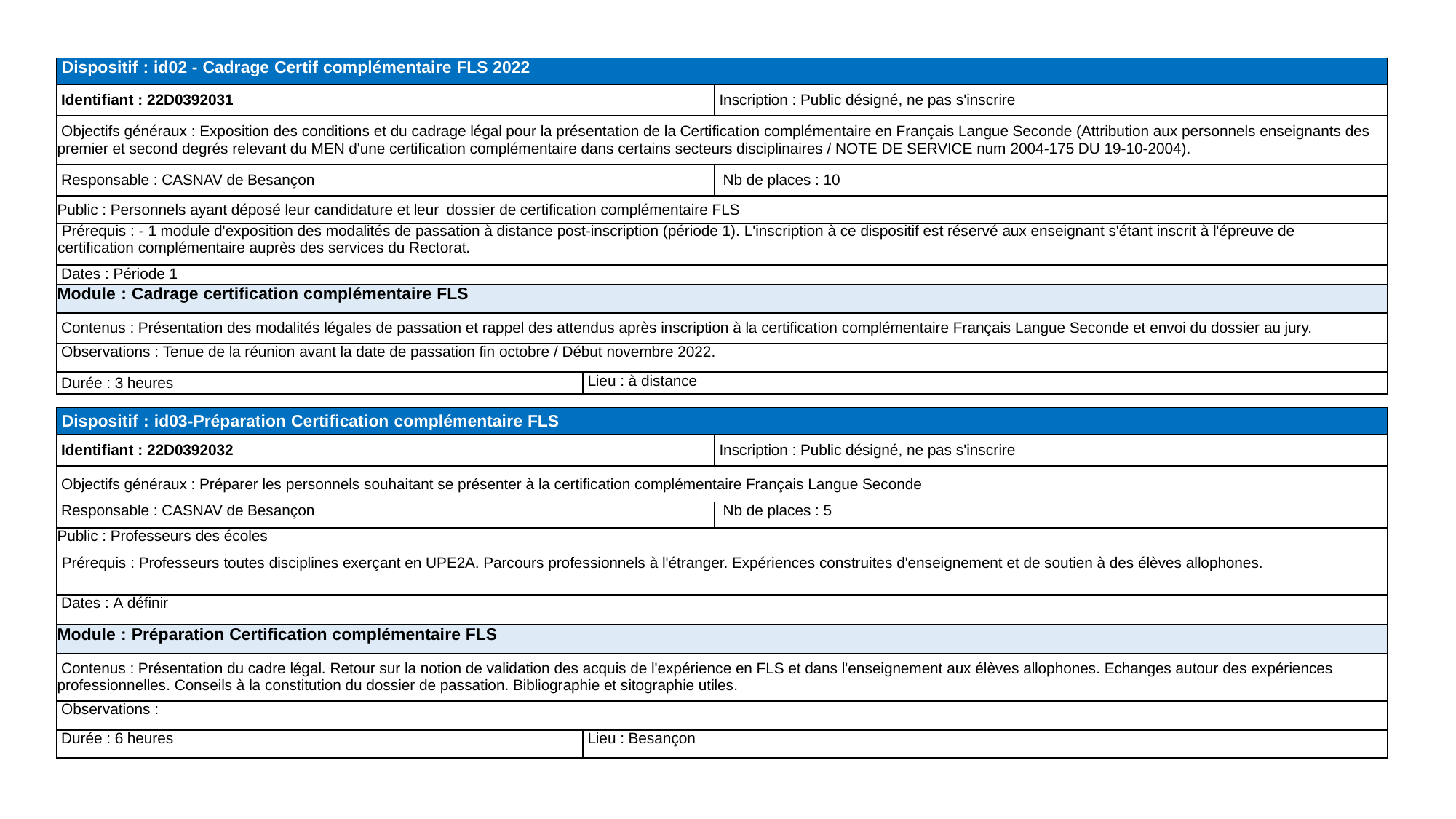

| Dispositif : id02 - Cadrage Certif complémentaire FLS 2022 |  |
| --- | --- |
| Identifiant : 22D0392031 | Inscription : Public désigné, ne pas s'inscrire |
| Objectifs généraux : Exposition des conditions et du cadrage légal pour la présentation de la Certification complémentaire en Français Langue Seconde (Attribution aux personnels enseignants des premier et second degrés relevant du MEN d'une certification complémentaire dans certains secteurs disciplinaires / NOTE DE SERVICE num 2004-175 DU 19-10-2004). |  |
| Responsable : CASNAV de Besançon | Nb de places : 10 |
| Public : Personnels ayant déposé leur candidature et leur dossier de certification complémentaire FLS |  |
| Prérequis : - 1 module d'exposition des modalités de passation à distance post-inscription (période 1). L'inscription à ce dispositif est réservé aux enseignant s'étant inscrit à l'épreuve de certification complémentaire auprès des services du Rectorat. |  |
| Dates : Période 1 |  |
| Module : Cadrage certification complémentaire FLS |  |
| Contenus : Présentation des modalités légales de passation et rappel des attendus après inscription à la certification complémentaire Français Langue Seconde et envoi du dossier au jury. |  |
| --- | --- |
| Observations : Tenue de la réunion avant la date de passation fin octobre / Début novembre 2022. |  |
| Durée : 3 heures | Lieu : à distance |
| Dispositif : id03-Préparation Certification complémentaire FLS |  |
| --- | --- |
| Identifiant : 22D0392032 | Inscription : Public désigné, ne pas s'inscrire |
| Objectifs généraux : Préparer les personnels souhaitant se présenter à la certification complémentaire Français Langue Seconde |  |
| Responsable : CASNAV de Besançon | Nb de places : 5 |
| Public : Professeurs des écoles |  |
| Prérequis : Professeurs toutes disciplines exerçant en UPE2A. Parcours professionnels à l'étranger. Expériences construites d'enseignement et de soutien à des élèves allophones. |  |
| Dates : A définir |  |
| Module : Préparation Certification complémentaire FLS |  |

| Contenus : Présentation du cadre légal. Retour sur la notion de validation des acquis de l'expérience en FLS et dans l'enseignement aux élèves allophones. Echanges autour des expériences professionnelles. Conseils à la constitution du dossier de passation. Bibliographie et sitographie utiles. |  |
| --- | --- |
| Observations : |  |
| Durée : 6 heures | Lieu : Besançon |